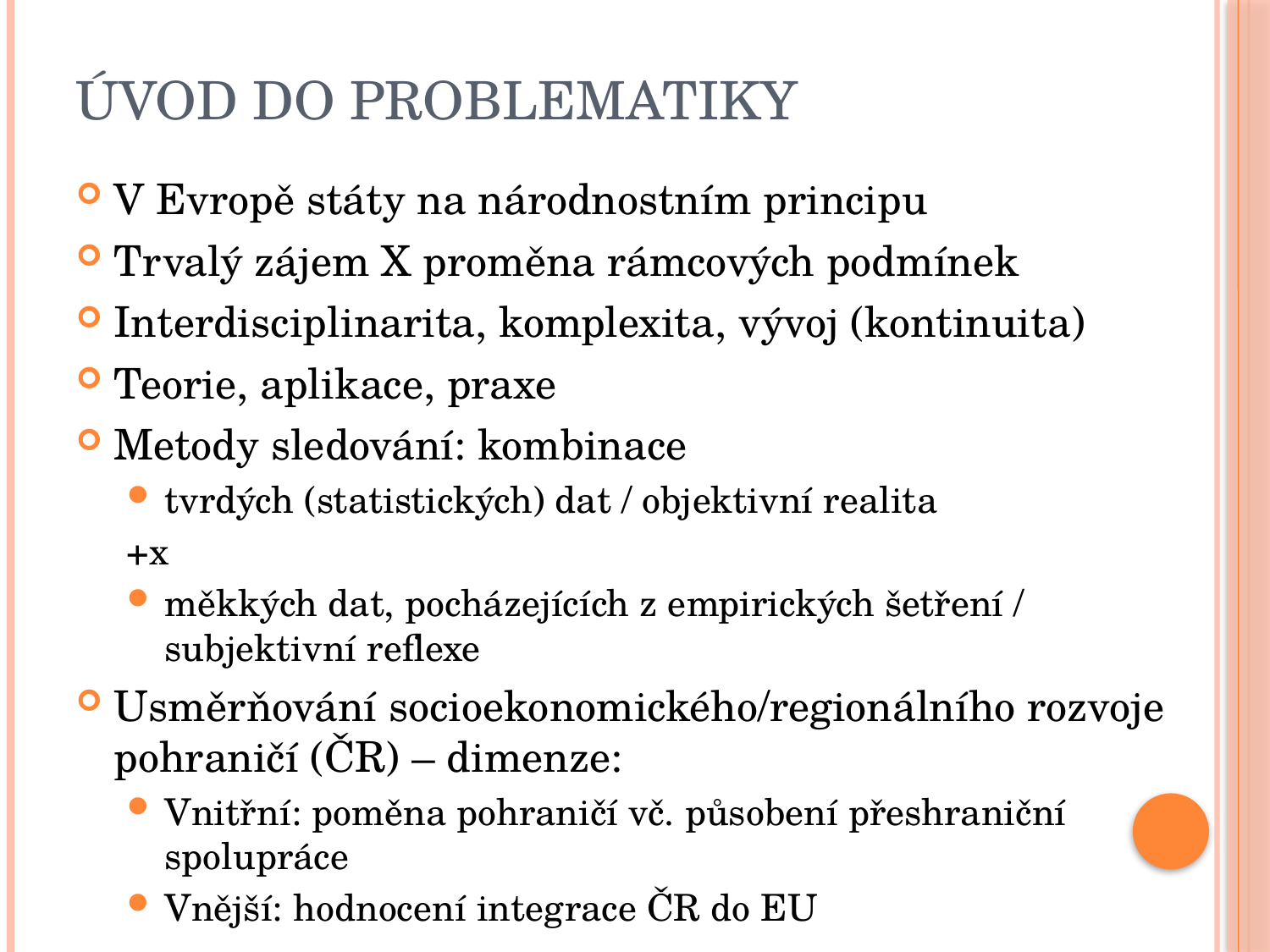

# Úvod do problematiky
V Evropě státy na národnostním principu
Trvalý zájem X proměna rámcových podmínek
Interdisciplinarita, komplexita, vývoj (kontinuita)
Teorie, aplikace, praxe
Metody sledování: kombinace
tvrdých (statistických) dat / objektivní realita
+x
měkkých dat, pocházejících z empirických šetření / subjektivní reflexe
Usměrňování socioekonomického/regionálního rozvoje pohraničí (ČR) – dimenze:
Vnitřní: poměna pohraničí vč. působení přeshraniční spolupráce
Vnější: hodnocení integrace ČR do EU